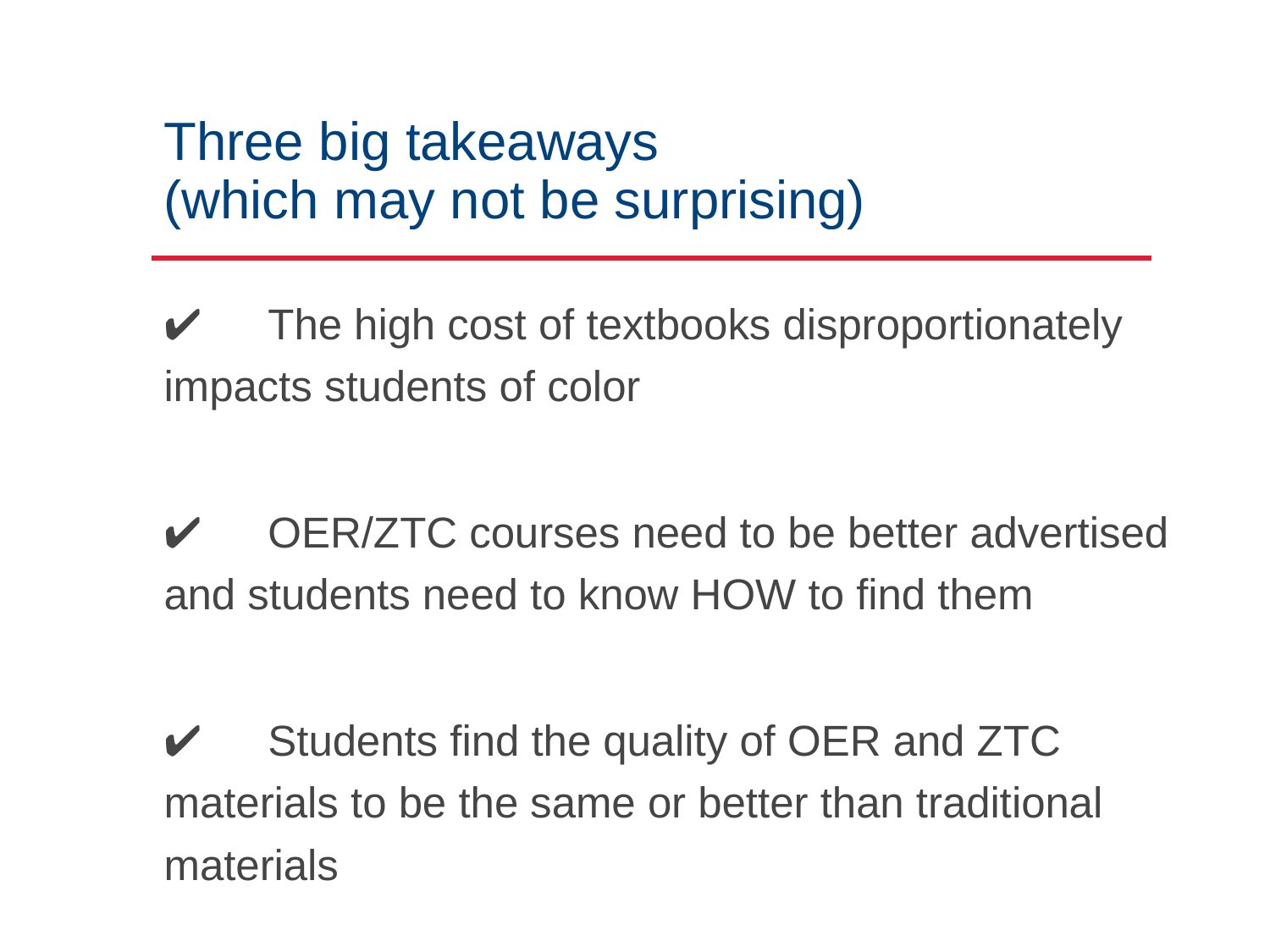

# Three big takeaways
(which may not be surprising)
✔	The high cost of textbooks disproportionately impacts students of color

✔	OER/ZTC courses need to be better advertised and students need to know HOW to find them

✔	Students find the quality of OER and ZTC materials to be the same or better than traditional materials